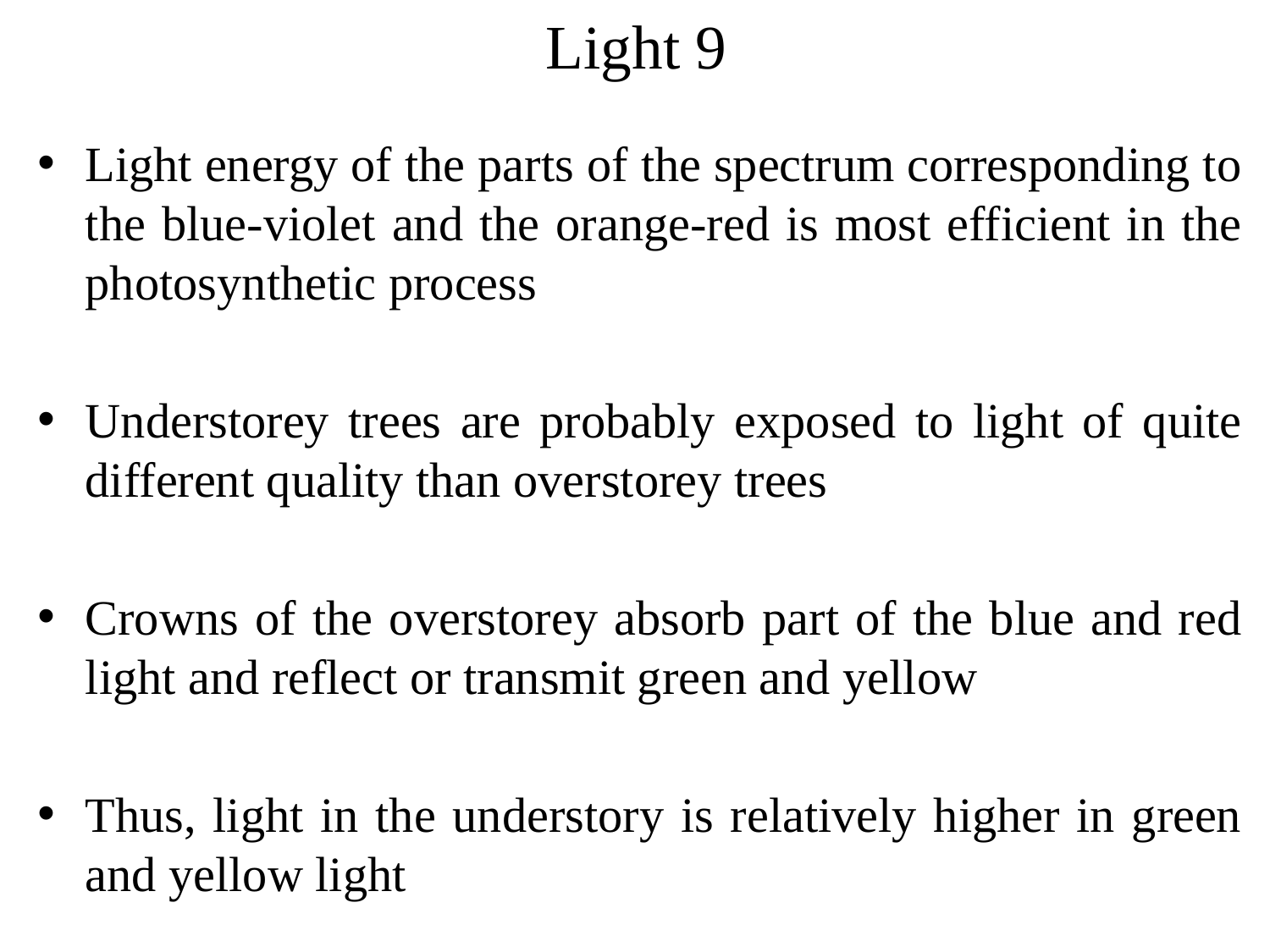

# Light 9
Light energy of the parts of the spectrum corresponding to the blue-violet and the orange-red is most efficient in the photosynthetic process

Understorey trees are probably exposed to light of quite different quality than overstorey trees

Crowns of the overstorey absorb part of the blue and red light and reflect or transmit green and yellow

Thus, light in the understory is relatively higher in green and yellow light